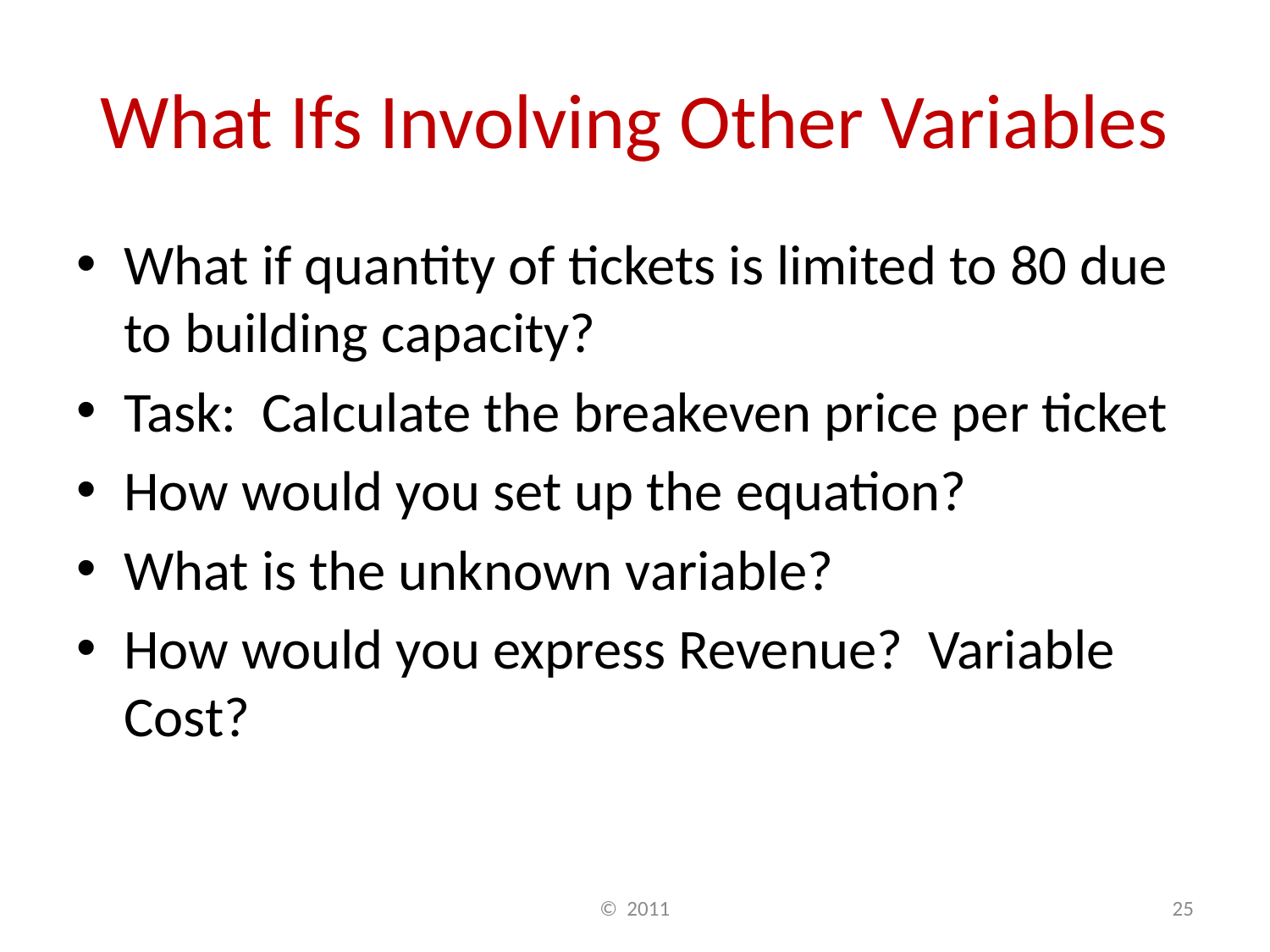

# What Ifs Involving Other Variables
What if quantity of tickets is limited to 80 due to building capacity?
Task:  Calculate the breakeven price per ticket
How would you set up the equation?
What is the unknown variable?
How would you express Revenue?  Variable Cost?
©  2011
25